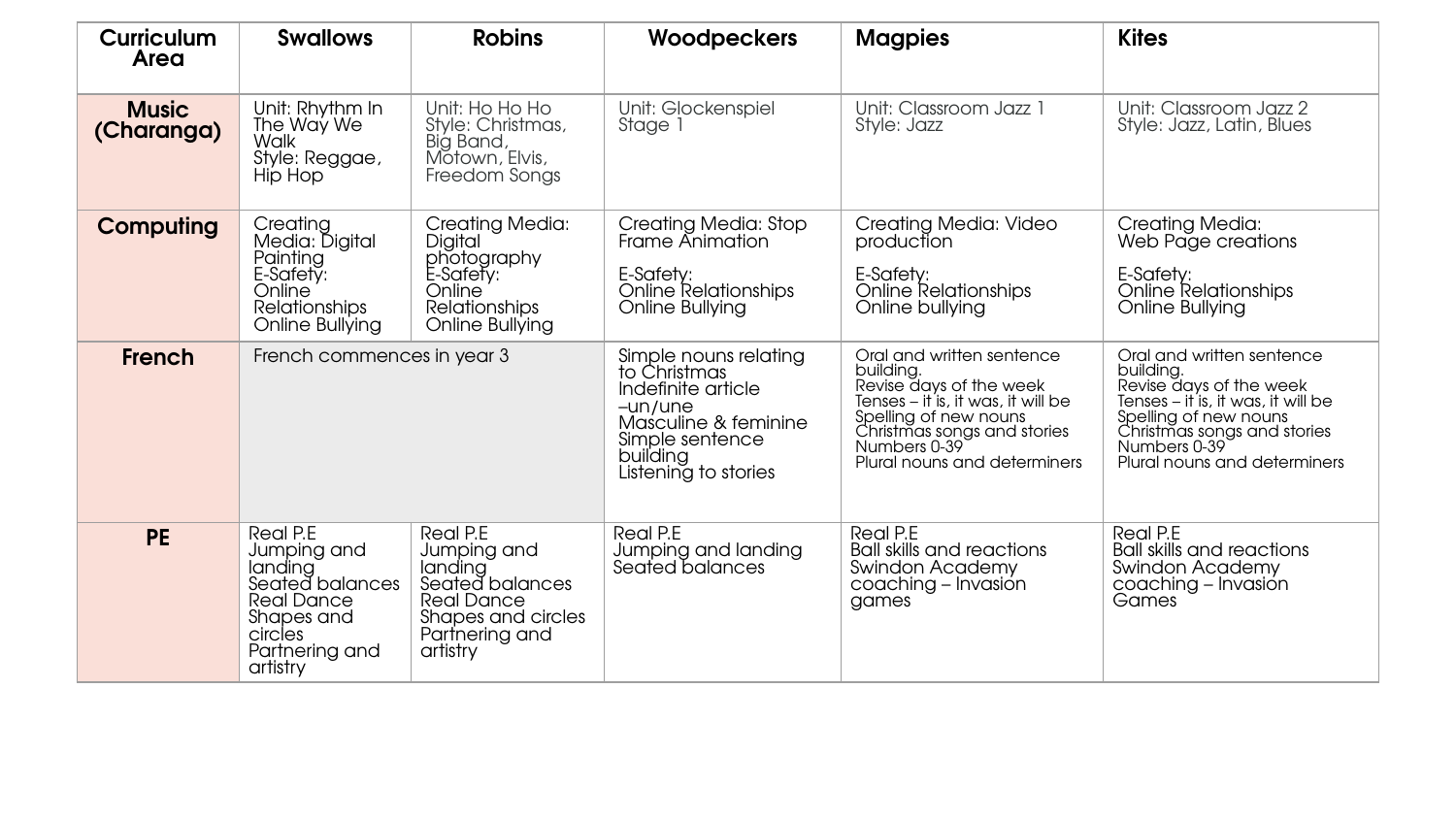

| Curriculum Area | Swallows | Robins | Woodpeckers | Magpies | Kites |
| --- | --- | --- | --- | --- | --- |
| Music (Charanga) | Unit: Rhythm In The Way We Walk Style: Reggae, Hip Hop | Unit: Ho Ho Ho Style: Christmas, Big Band, Motown, Elvis, Freedom Songs | Unit: Glockenspiel Stage 1 | Unit: Classroom Jazz 1 Style: Jazz | Unit: Classroom Jazz 2 Style: Jazz, Latin, Blues |
| Computing | Creating Media: Digital Painting E-Safety: Online Relationships Online Bullying | Creating Media: Digital photography E-Safety: Online Relationships Online Bullying | Creating Media: Stop Frame Animation E-Safety: Online Relationships Online Bullying | Creating Media: Video production E-Safety: Online Relationships Online bullying | Creating Media: Web Page creations E-Safety: Online Relationships Online Bullying |
| French | French commences in year 3 |  | Simple nouns relating to Christmas Indefinite article –un/une Masculine & feminine Simple sentence building Listening to stories | Oral and written sentence building. Revise days of the week  Tenses – it is, it was, it will be  Spelling of new nouns  Christmas songs and stories  Numbers 0-39  Plural nouns and determiners | Oral and written sentence building. Revise days of the week  Tenses – it is, it was, it will be  Spelling of new nouns  Christmas songs and stories  Numbers 0-39  Plural nouns and determiners |
| PE | Real P.E Jumping and landing Seated balances Real Dance Shapes and circles Partnering and artistry | Real P.E Jumping and landing Seated balances Real Dance Shapes and circles Partnering and artistry | Real P.E Jumping and landing Seated balances | Real P.E Ball skills and reactions Swindon Academy coaching – Invasion games | Real P.E Ball skills and reactions Swindon Academy coaching – Invasion Games |